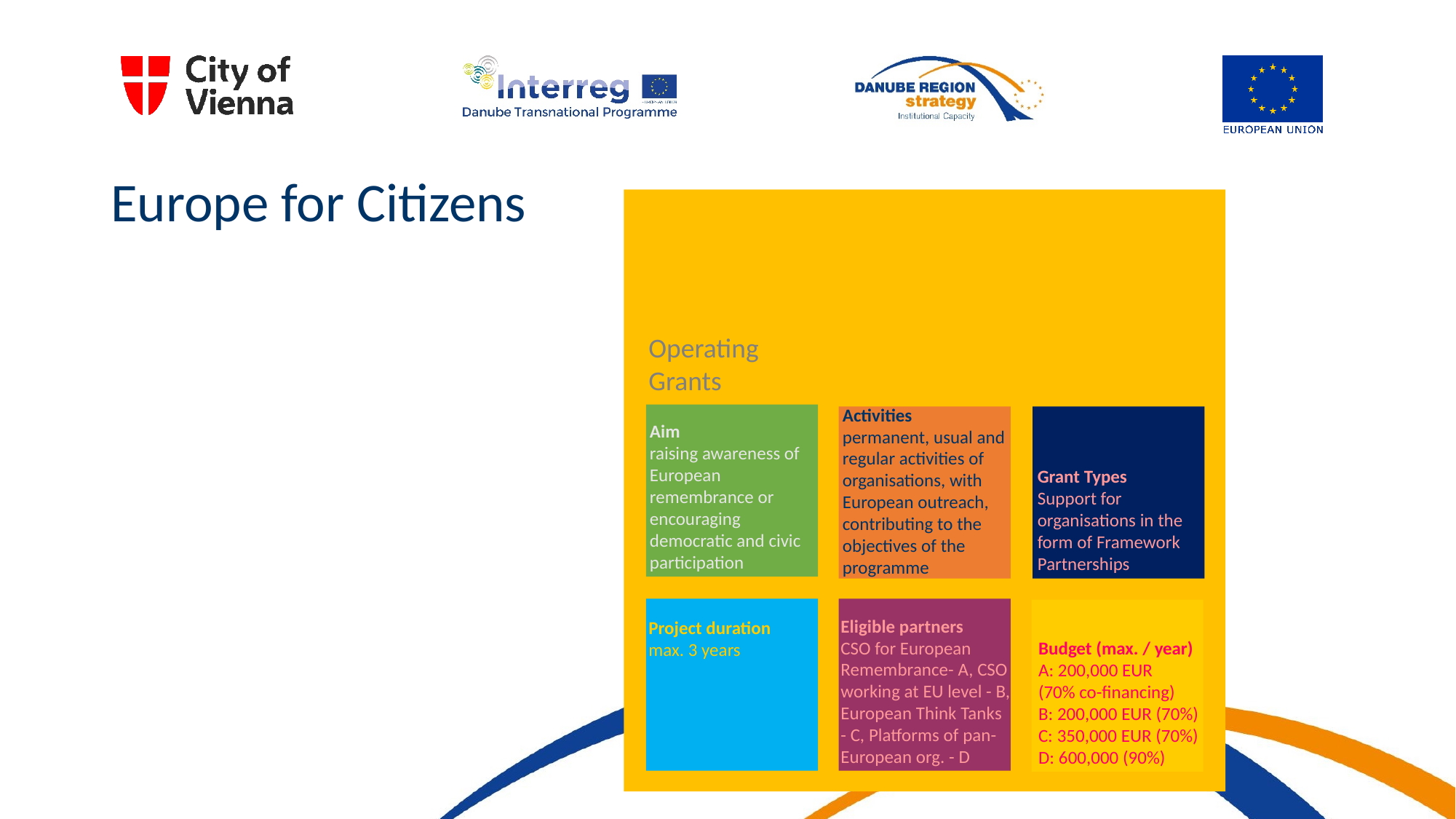

# Europe for Citizens

Operating Grants
Activities
permanent, usual and regular activities of organisations, with European outreach, contributing to the objectives of the programme

Aim
raising awareness of European remembrance or encouraging democratic and civic participation
Grant Types
Support for organisations in the form of Framework Partnerships

Eligible partners
CSO for European Remembrance- A, CSO working at EU level - B, European Think Tanks
- C, Platforms of pan-European org. - D
Project duration
max. 3 years
Budget (max. / year)
A: 200,000 EUR
(70% co-financing)
B: 200,000 EUR (70%)
C: 350,000 EUR (70%)
D: 600,000 (90%)